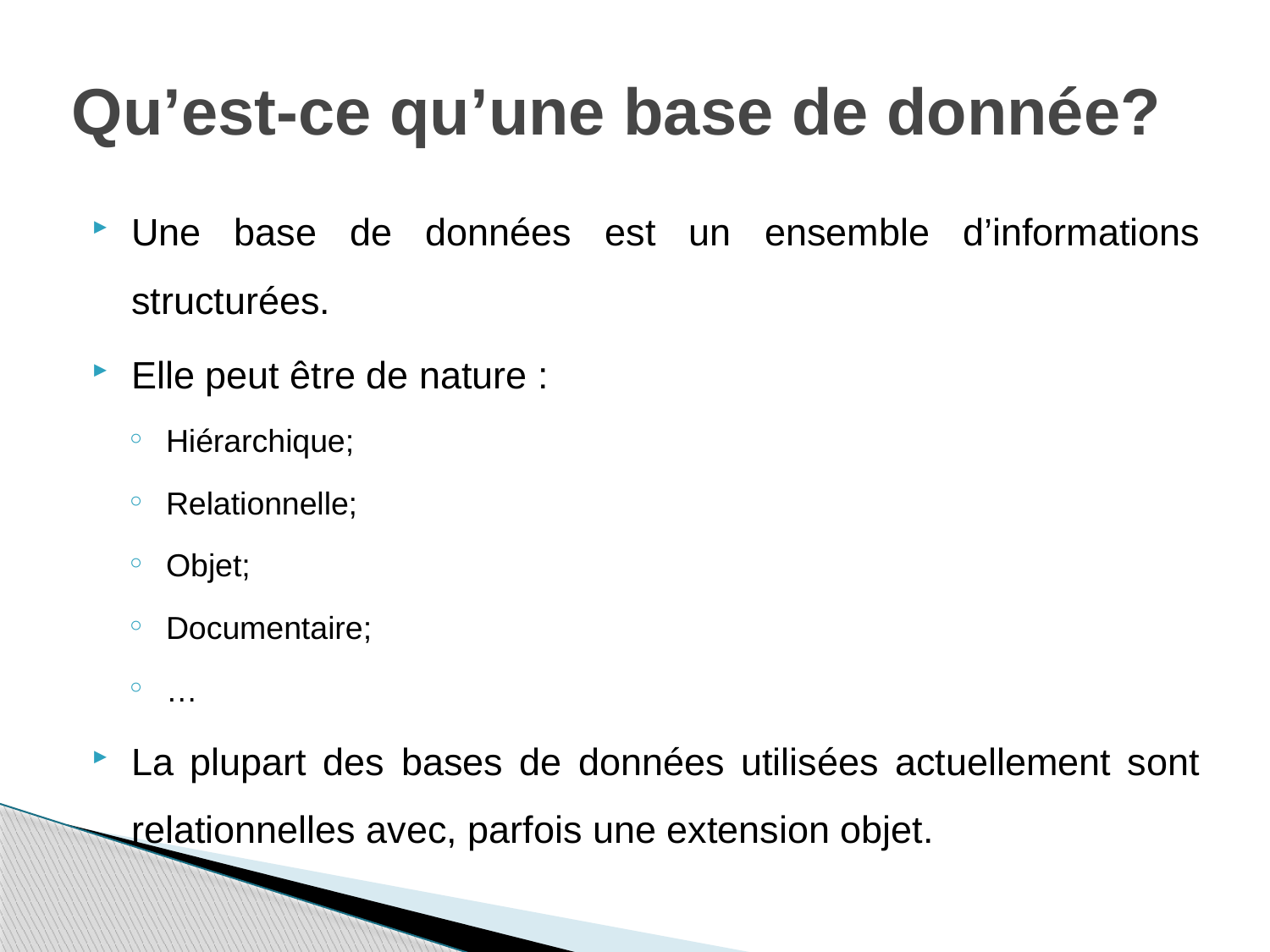

# Qu’est-ce qu’une base de donnée?
Une base de données est un ensemble d’informations structurées.
Elle peut être de nature :
Hiérarchique;
Relationnelle;
Objet;
Documentaire;
…
La plupart des bases de données utilisées actuellement sont relationnelles avec, parfois une extension objet.